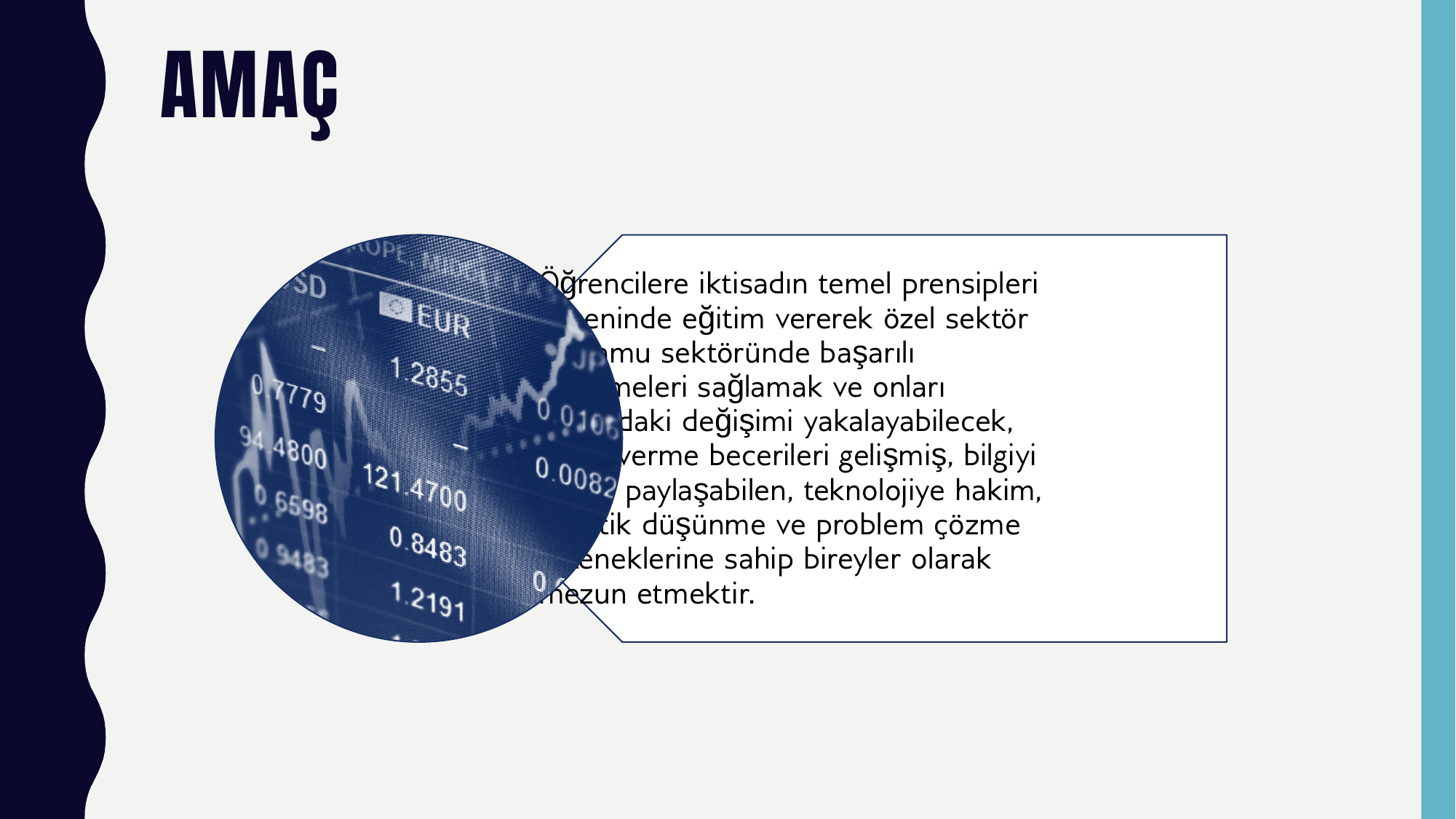

# AMAÇ
Öğrencilere iktisadın temel prensipleri ekseninde eğitim vererek özel sektör ve kamu sektöründe başarılı olabilmeleri sağlamak ve onları dünyadaki değişimi yakalayabilecek, karar verme becerileri gelişmiş, bilgiyi üretip paylaşabilen, teknolojiye hakim, analitik düşünme ve problem çözme yeteneklerine sahip bireyler olarak mezun etmektir.